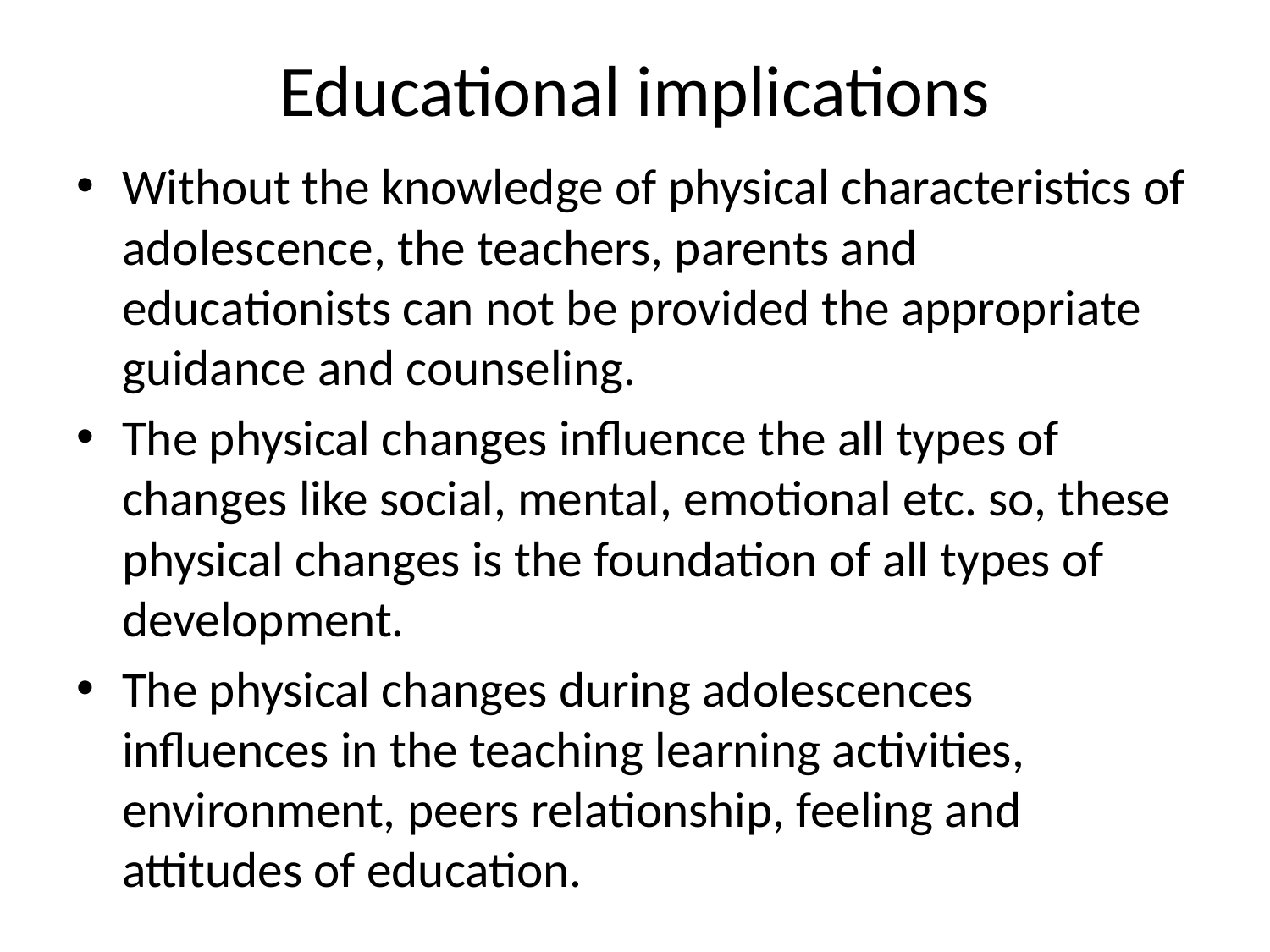

# Educational implications
Without the knowledge of physical characteristics of adolescence, the teachers, parents and educationists can not be provided the appropriate guidance and counseling.
The physical changes influence the all types of changes like social, mental, emotional etc. so, these physical changes is the foundation of all types of development.
The physical changes during adolescences influences in the teaching learning activities, environment, peers relationship, feeling and attitudes of education.